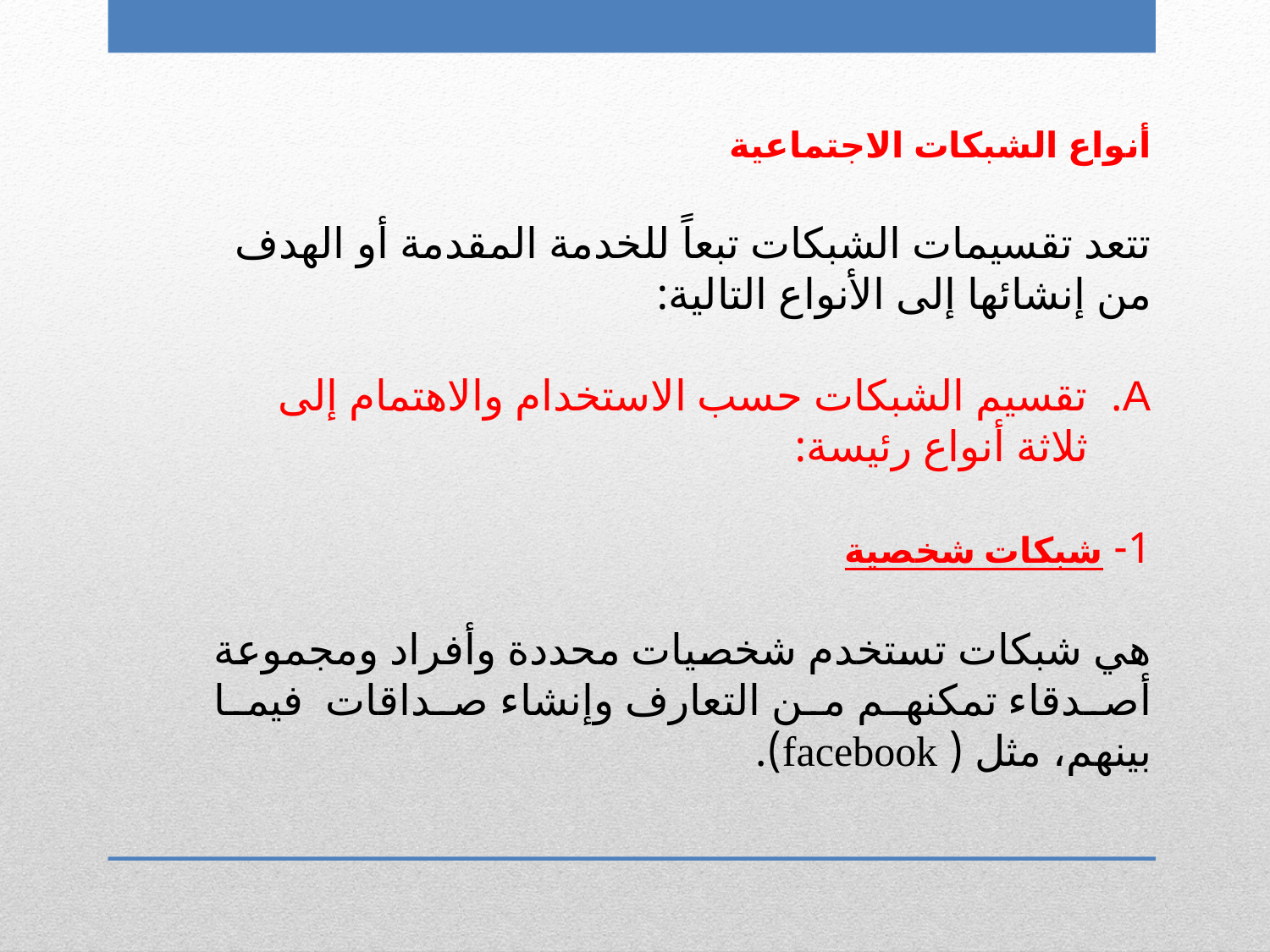

أنواع الشبكات الاجتماعية

تتعد تقسيمات الشبكات تبعاً للخدمة المقدمة أو الهدف من إنشائها إلى الأنواع التالية:

تقسيم الشبكات حسب الاستخدام والاهتمام إلى ثلاثة أنواع رئيسة:

1- شبكات شخصية

هي شبكات تستخدم شخصيات محددة وأفراد ومجموعة أصدقاء تمكنهم من التعارف وإنشاء صداقات  فيما بينهم، مثل ( facebook).